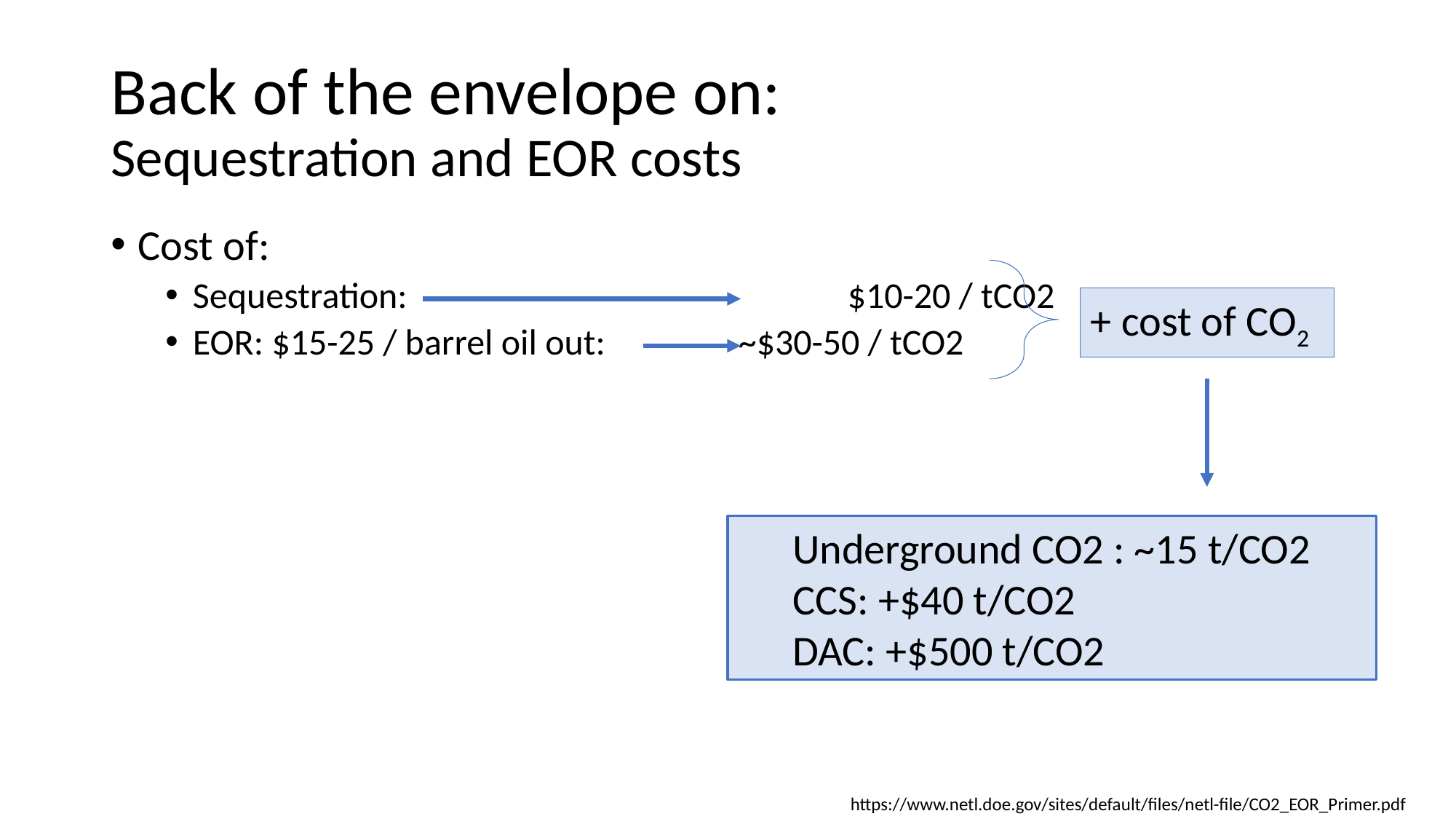

# Back of the envelope on: Sequestration and EOR costs
Cost of:
Sequestration: 				$10-20 / tCO2
EOR: $15-25 / barrel oil out:		~$30-50 / tCO2

+ cost of CO2
Underground CO2 : ~15 t/CO2
CCS: +$40 t/CO2
DAC: +$500 t/CO2
https://www.netl.doe.gov/sites/default/files/netl-file/CO2_EOR_Primer.pdf